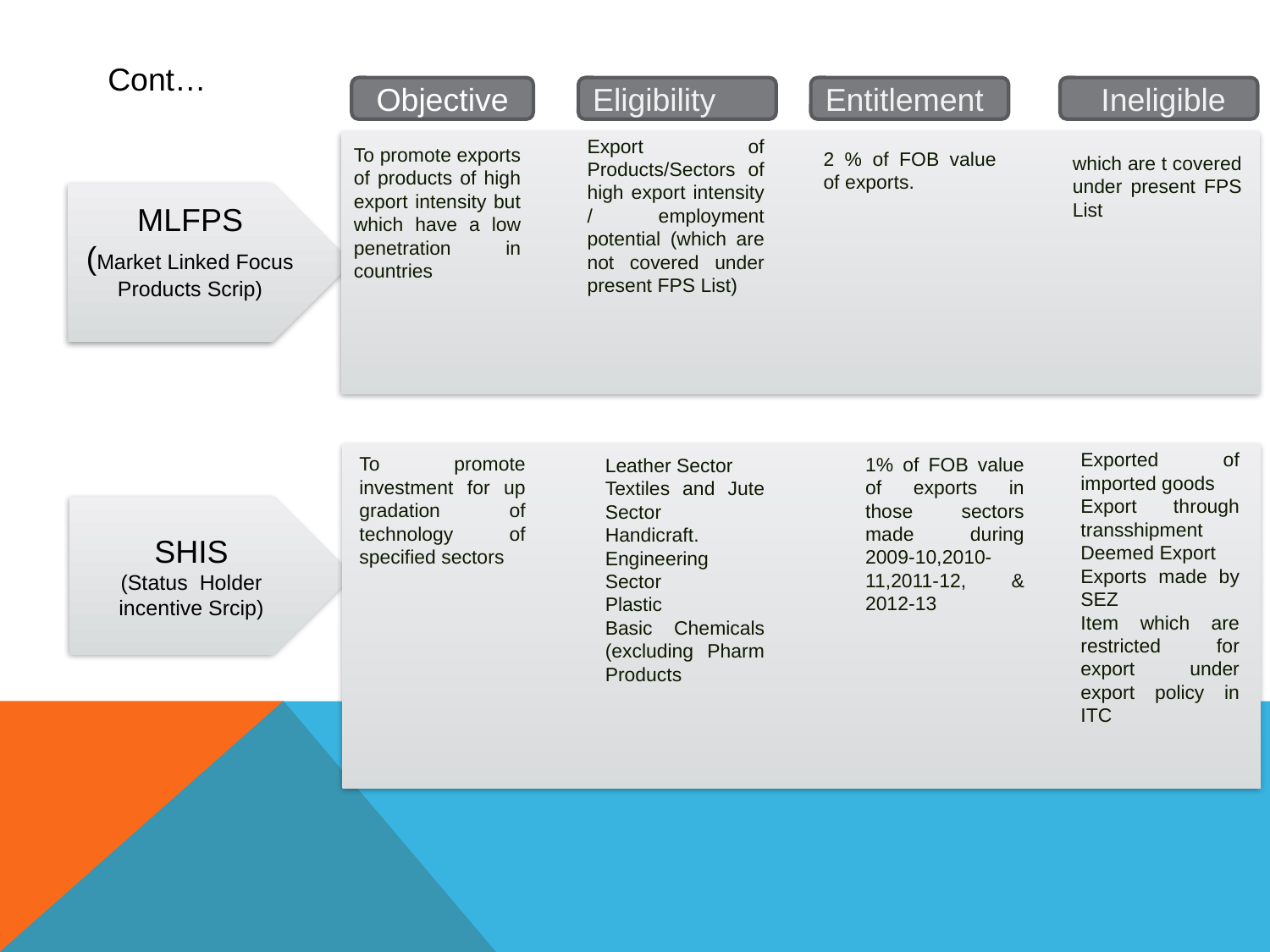

Cont…
Objective
Eligibility
Entitlement
 Ineligible
Export of Products/Sectors of high export intensity / employment potential (which are not covered under present FPS List)

To promote exports of products of high export intensity but which have a low penetration in countries

2 % of FOB value of exports.

which are t covered under present FPS List

MLFPS
(Market Linked Focus Products Scrip)

Exported of imported goods
Export through transshipment
Deemed Export
Exports made by SEZ
Item which are restricted  for export under export policy in ITC

To promote investment for up gradation of technology of specified sectors

1% of FOB value of exports in those sectors made during 2009-10,2010-11,2011-12, & 2012-13
Leather Sector
Textiles and Jute Sector
Handicraft.
Engineering Sector
Plastic
Basic Chemicals (excluding Pharm Products

SHIS
(Status  Holder incentive Srcip)